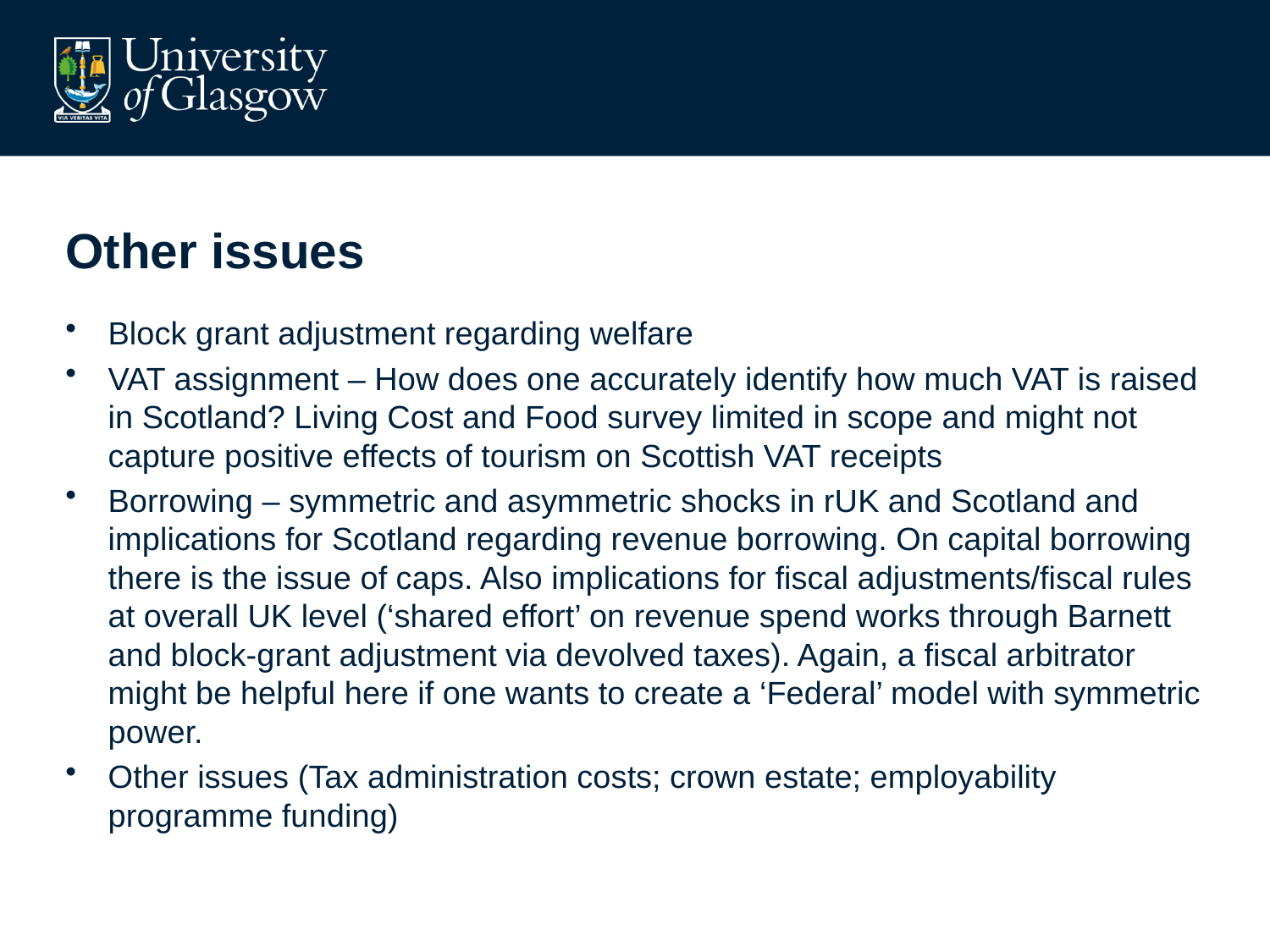

# Other issues
Block grant adjustment regarding welfare
VAT assignment – How does one accurately identify how much VAT is raised in Scotland? Living Cost and Food survey limited in scope and might not capture positive effects of tourism on Scottish VAT receipts
Borrowing – symmetric and asymmetric shocks in rUK and Scotland and implications for Scotland regarding revenue borrowing. On capital borrowing there is the issue of caps. Also implications for fiscal adjustments/fiscal rules at overall UK level (‘shared effort’ on revenue spend works through Barnett and block-grant adjustment via devolved taxes). Again, a fiscal arbitrator might be helpful here if one wants to create a ‘Federal’ model with symmetric power.
Other issues (Tax administration costs; crown estate; employability programme funding)